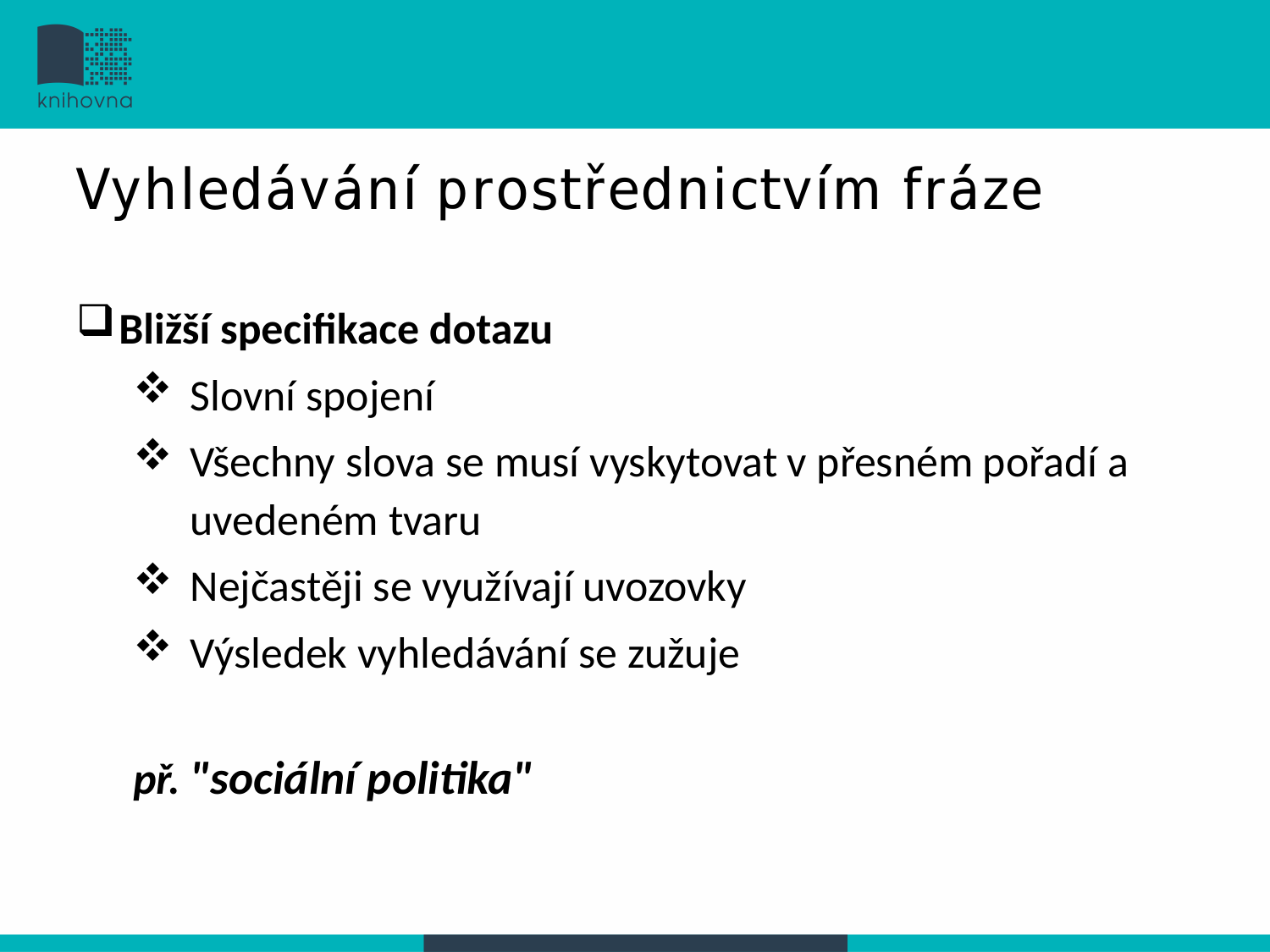

# Vyhledávání prostřednictvím fráze
Bližší specifikace dotazu
Slovní spojení
Všechny slova se musí vyskytovat v přesném pořadí a uvedeném tvaru
Nejčastěji se využívají uvozovky
Výsledek vyhledávání se zužuje

př. "sociální politika"